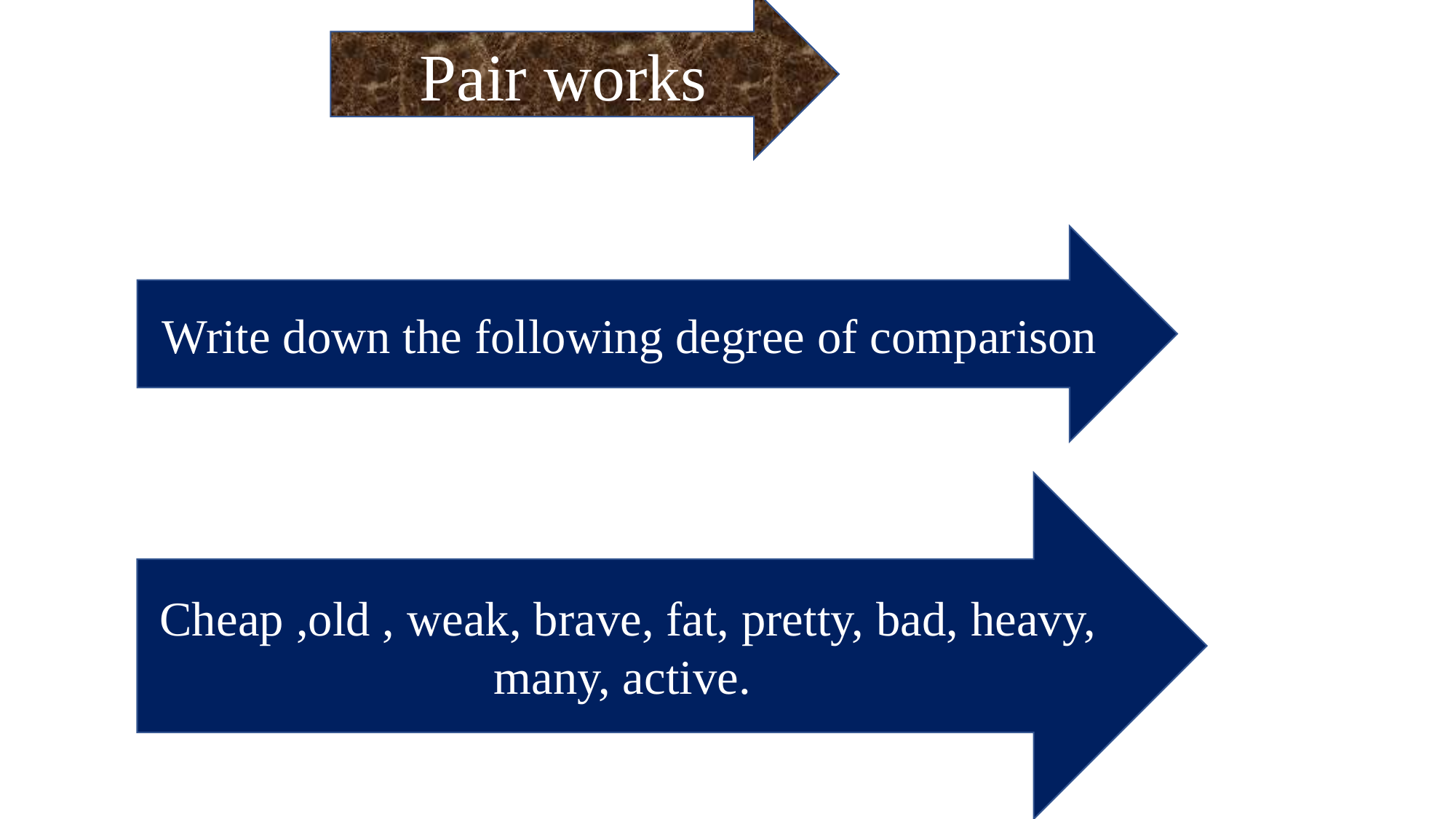

Pair works
Write down the following degree of comparison
Cheap ,old , weak, brave, fat, pretty, bad, heavy, many, active.